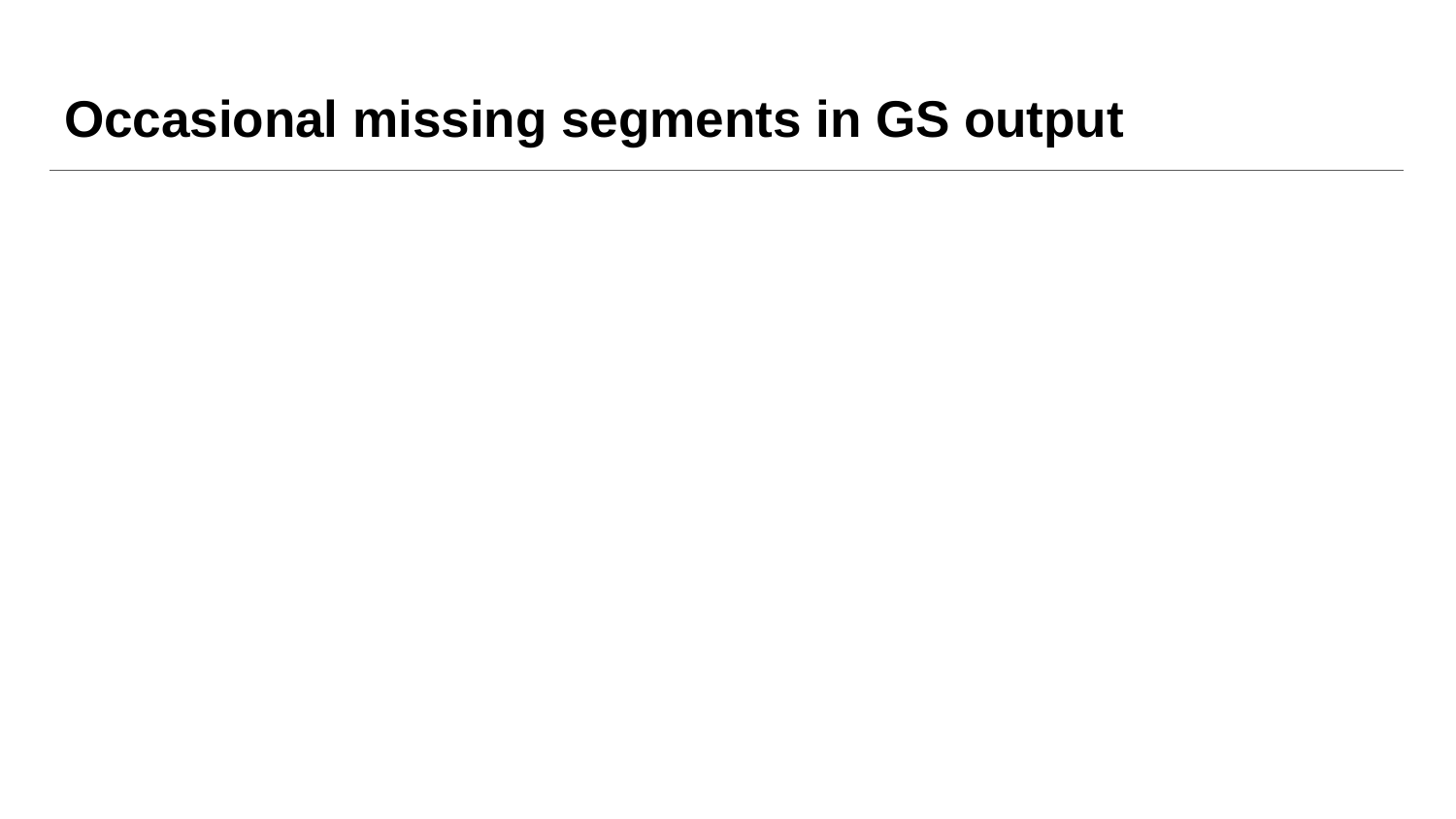

# Occasional missing segments in GS output